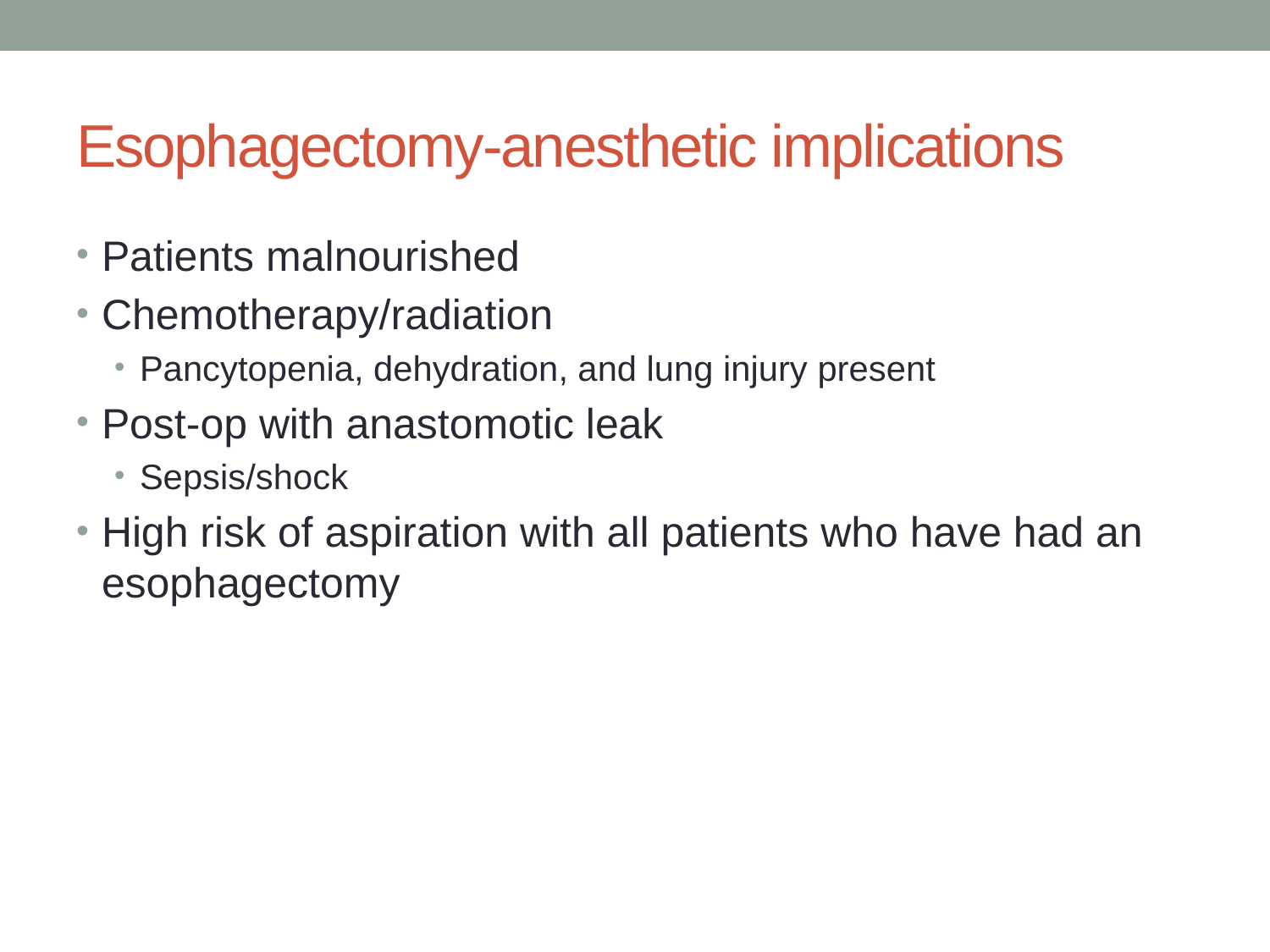

# Esophagectomy-anesthetic implications
Patients malnourished
Chemotherapy/radiation
Pancytopenia, dehydration, and lung injury present
Post-op with anastomotic leak
Sepsis/shock
High risk of aspiration with all patients who have had an esophagectomy